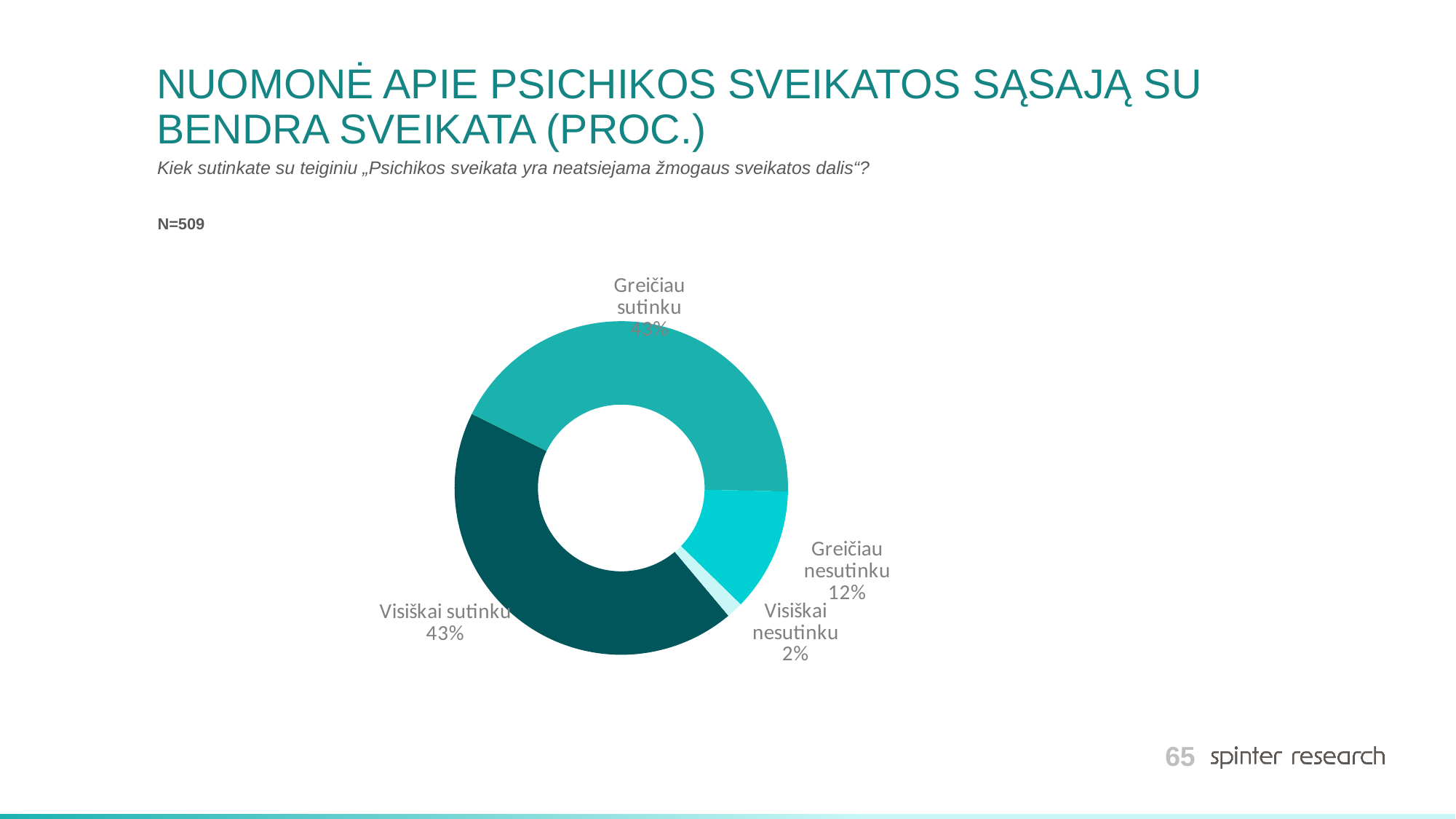

# NUOMONĖ APIE PSICHIKOS SVEIKATOS SĄSAJĄ SU BENDRA SVEIKATA (PROC.)
Kiek sutinkate su teiginiu „Psichikos sveikata yra neatsiejama žmogaus sveikatos dalis“?
N=509

### Chart

| Category | Series 1 |
|---|---|
| Visiškai sutinku | 0.42829076620825146 |
| Greičiau sutinku | 0.4243614931237721 |
| Greičiau nesutinku | 0.11787819253438114 |
| Visiškai nesutinku | 0.015717092337917484 |